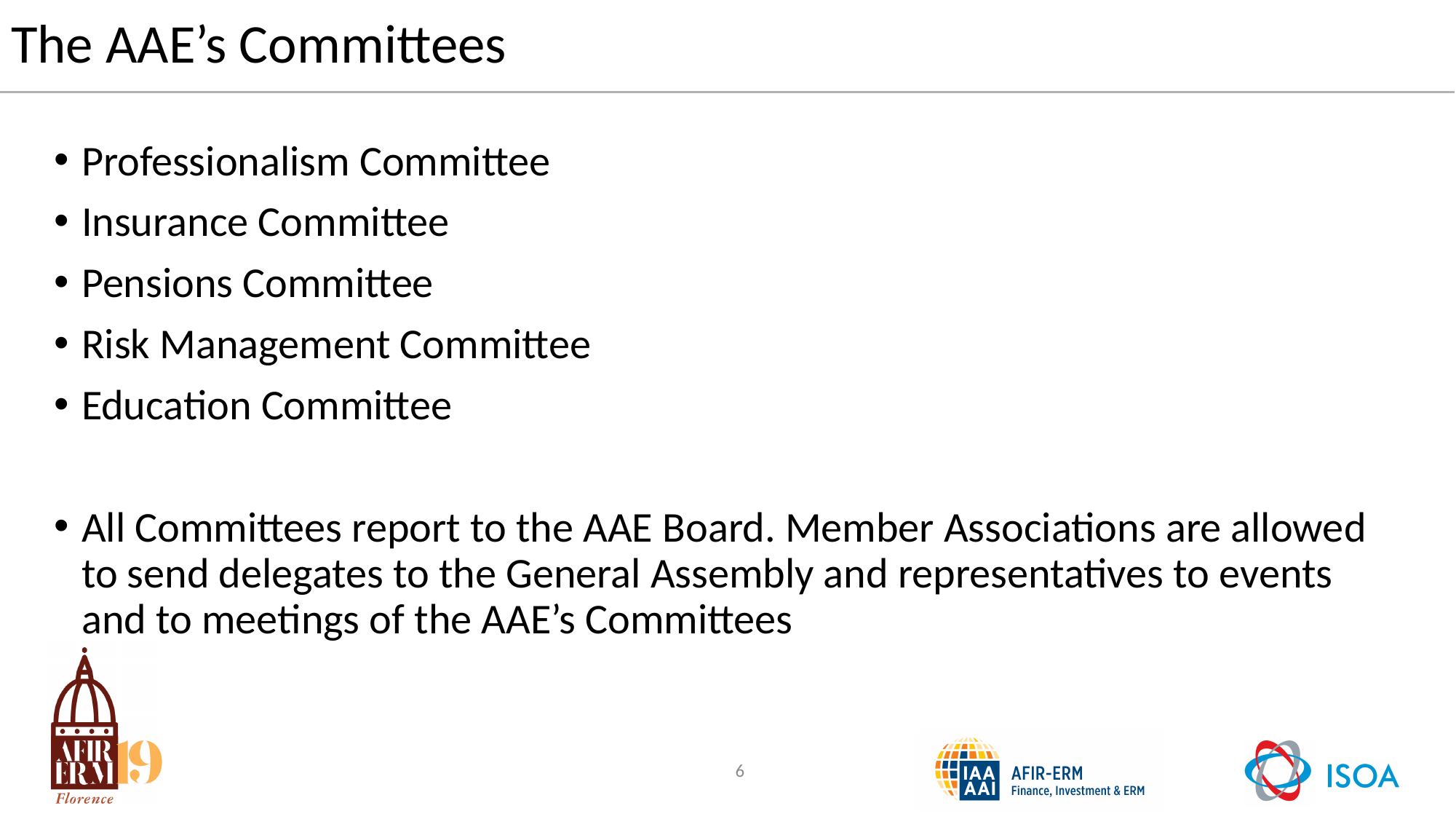

# The AAE’s Committees
Professionalism Committee
Insurance Committee
Pensions Committee
Risk Management Committee
Education Committee

All Committees report to the AAE Board. Member Associations are allowed to send delegates to the General Assembly and representatives to events and to meetings of the AAE’s Committees
6